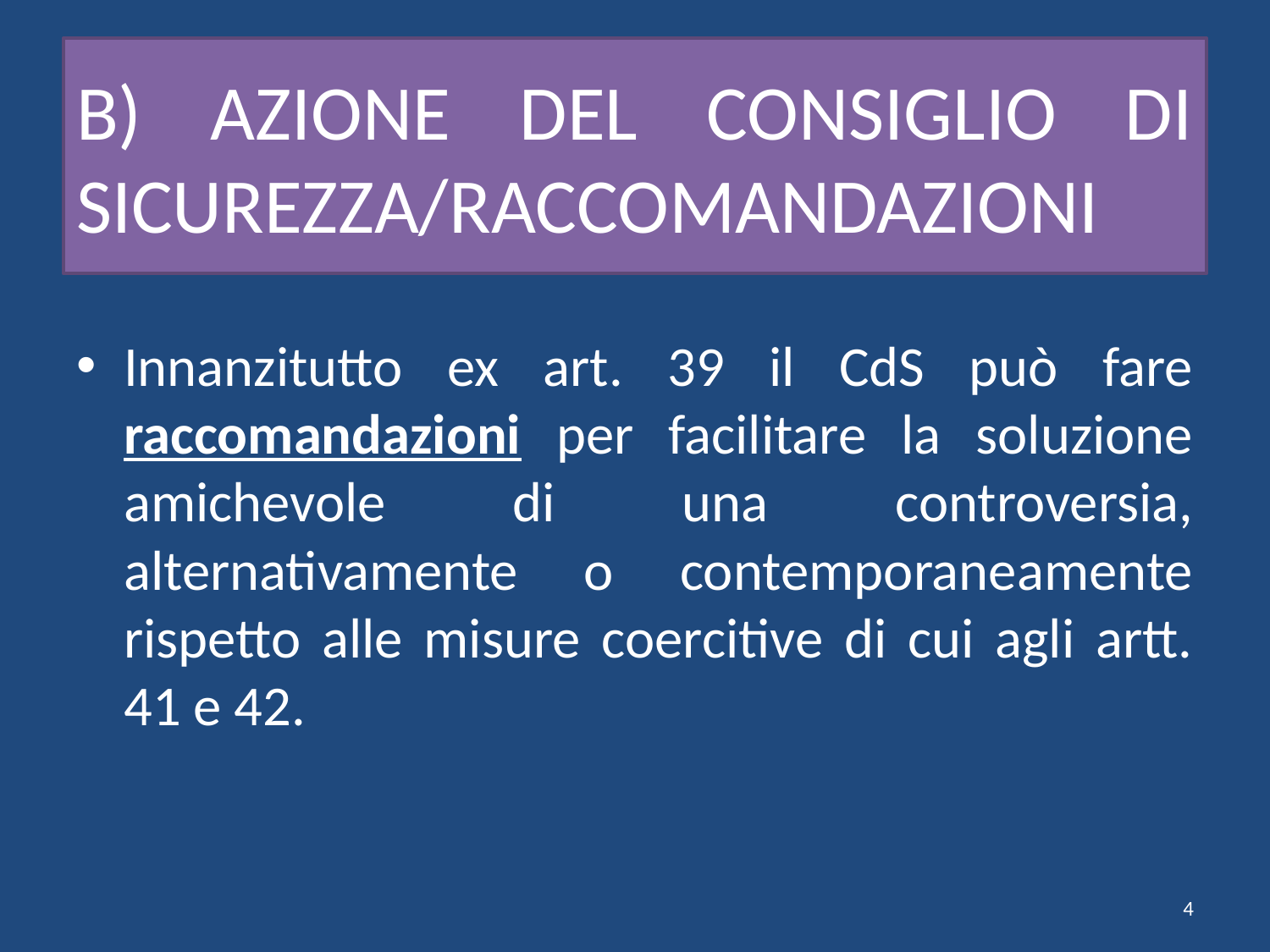

# B) AZIONE DEL CONSIGLIO DI SICUREZZA/RACCOMANDAZIONI
Innanzitutto ex art. 39 il CdS può fare raccomandazioni per facilitare la soluzione amichevole di una controversia, alternativamente o contemporaneamente rispetto alle misure coercitive di cui agli artt. 41 e 42.
4